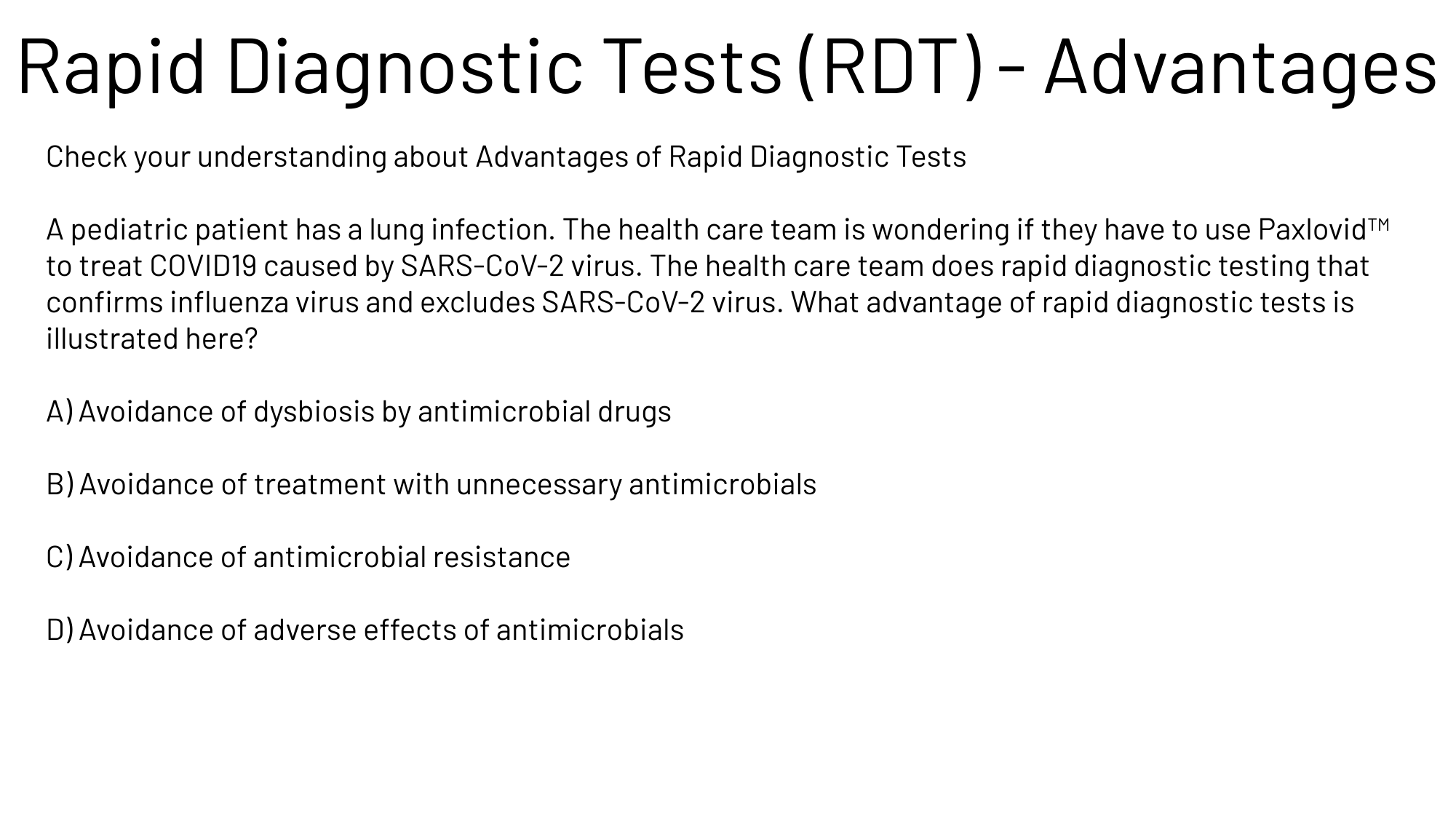

# Rapid Diagnostic Tests (RDT) - Advantages
Check your understanding about Advantages of Rapid Diagnostic Tests

A pediatric patient has a lung infection. The health care team is wondering if they have to use PaxlovidTM to treat COVID19 caused by SARS-CoV-2 virus. The health care team does rapid diagnostic testing that confirms influenza virus and excludes SARS-CoV-2 virus. What advantage of rapid diagnostic tests is illustrated here?

A) Avoidance of dysbiosis by antimicrobial drugs
B) Avoidance of treatment with unnecessary antimicrobials
C) Avoidance of antimicrobial resistance
D) Avoidance of adverse effects of antimicrobials